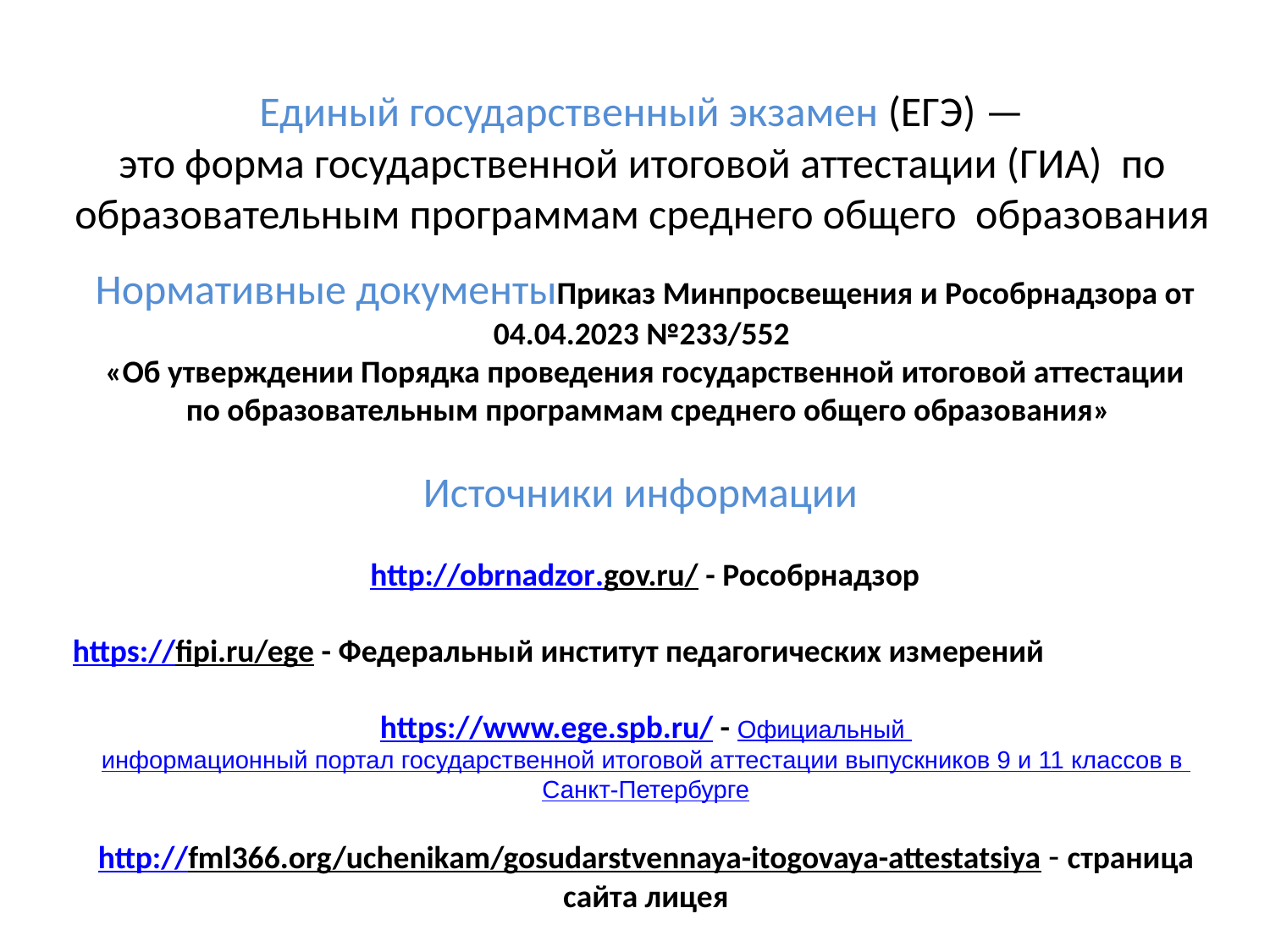

# Единый государственный экзамен (ЕГЭ) —
это форма государственной итоговой аттестации (ГИА)  по образовательным программам среднего общего  образования
Нормативные документы
Приказ Минпросвещения и Рособрнадзора от 04.04.2023 №233/552
«Об утверждении Порядка проведения государственной итоговой аттестации
 по образовательным программам среднего общего образования»

Источники информации

http://obrnadzor.gov.ru/ - Рособрнадзор

https://fipi.ru/ege - Федеральный институт педагогических измерений

https://www.ege.spb.ru/ - Официальный информационный портал государственной итоговой аттестации выпускников 9 и 11 классов в Санкт-Петербурге

http://fml366.org/uchenikam/gosudarstvennaya-itogovaya-attestatsiya - страница сайта лицея